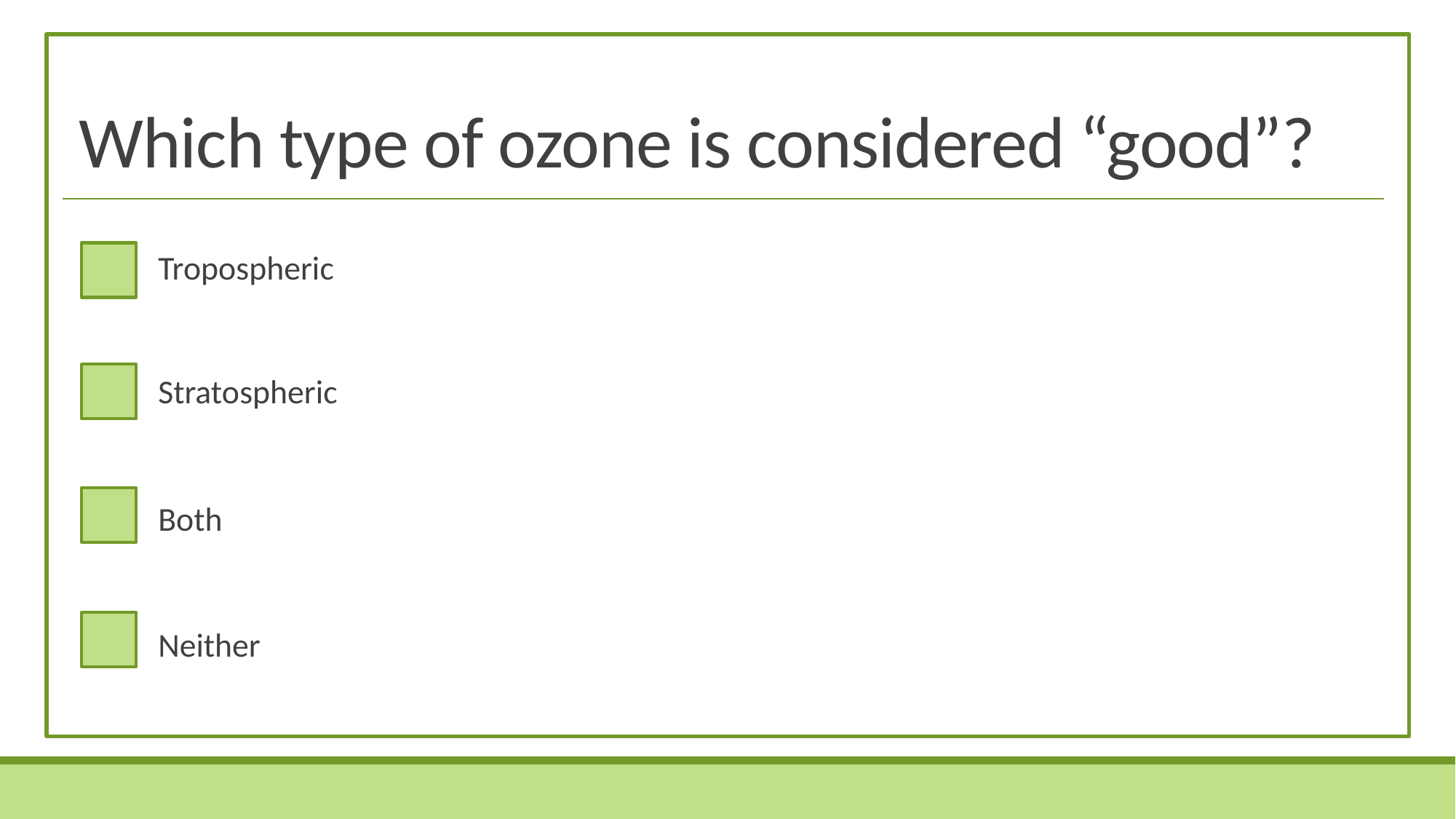

# Which type of ozone is considered “good”?

Tropospheric

Stratospheric

Both

Neither